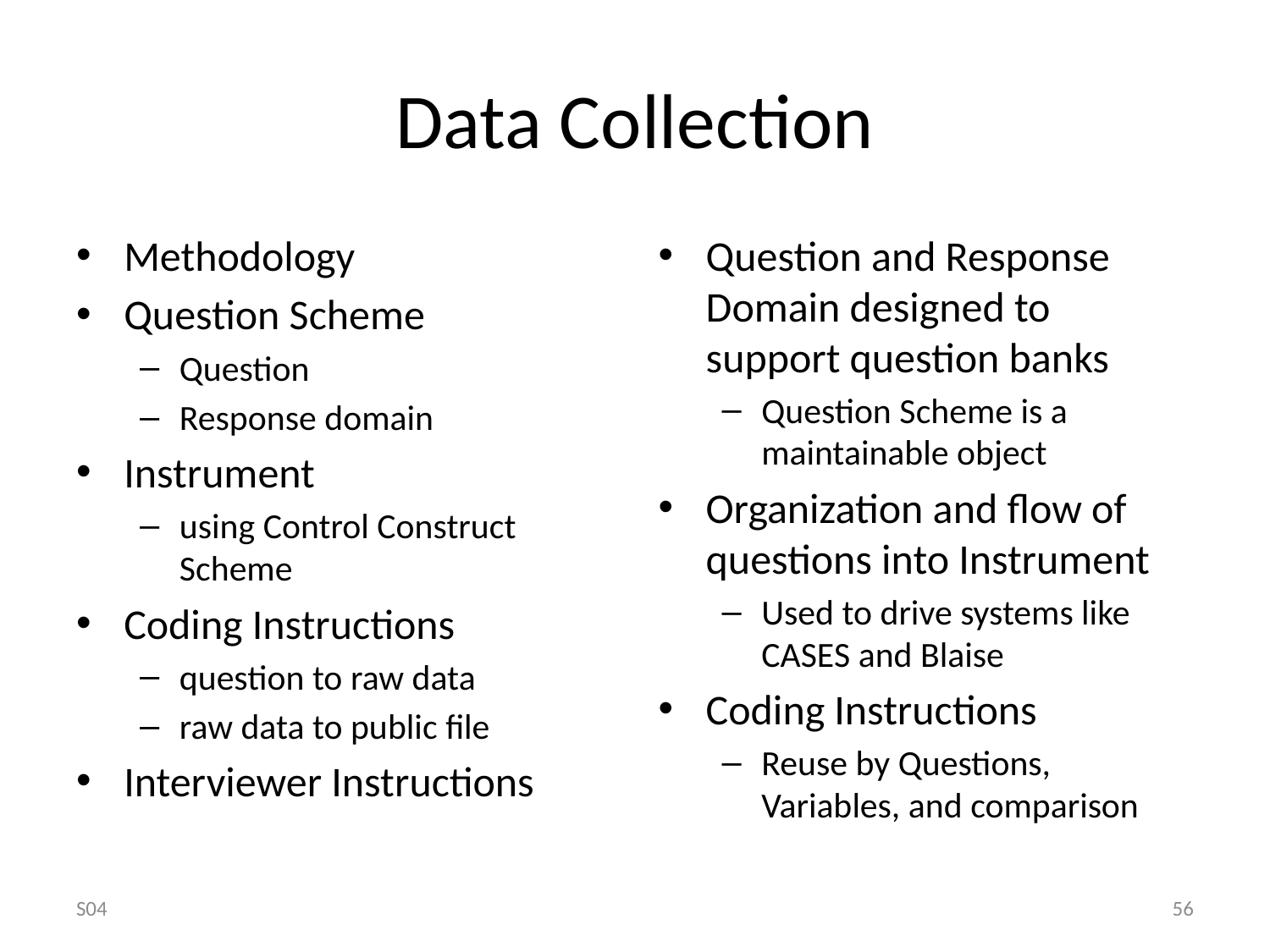

Data Collection
Methodology
Question Scheme
Question
Response domain
Instrument
using Control Construct Scheme
Coding Instructions
question to raw data
raw data to public file
Interviewer Instructions
Question and Response Domain designed to support question banks
Question Scheme is a maintainable object
Organization and flow of questions into Instrument
Used to drive systems like CASES and Blaise
Coding Instructions
Reuse by Questions, Variables, and comparison
S04
56